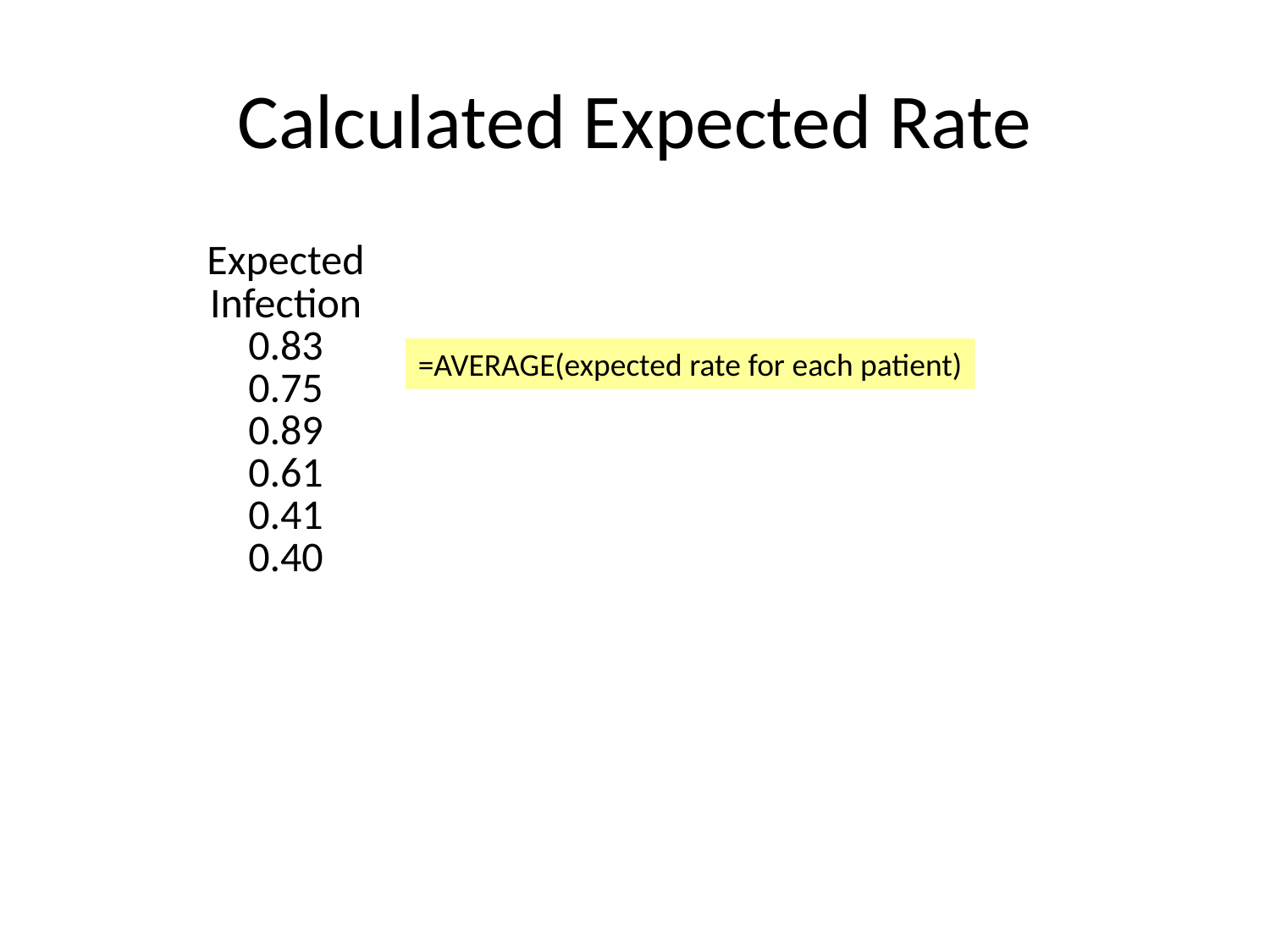

# Calculated Expected Rate
| Expected Infection |
| --- |
| 0.83 |
| 0.75 |
| 0.89 |
| 0.61 |
| 0.41 |
| 0.40 |
=AVERAGE(expected rate for each patient)